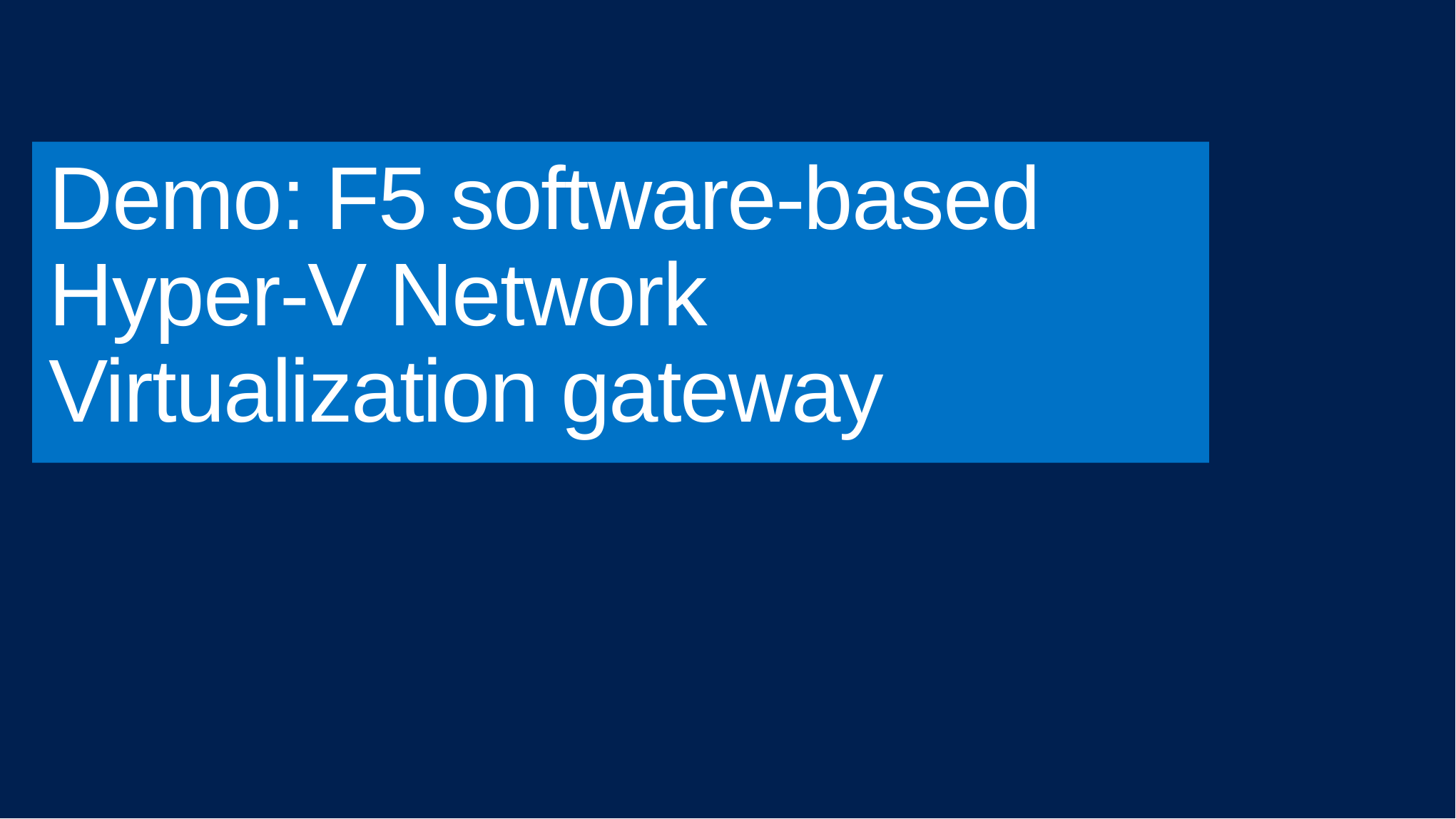

# Demo: F5 software-based Hyper-V Network Virtualization gateway